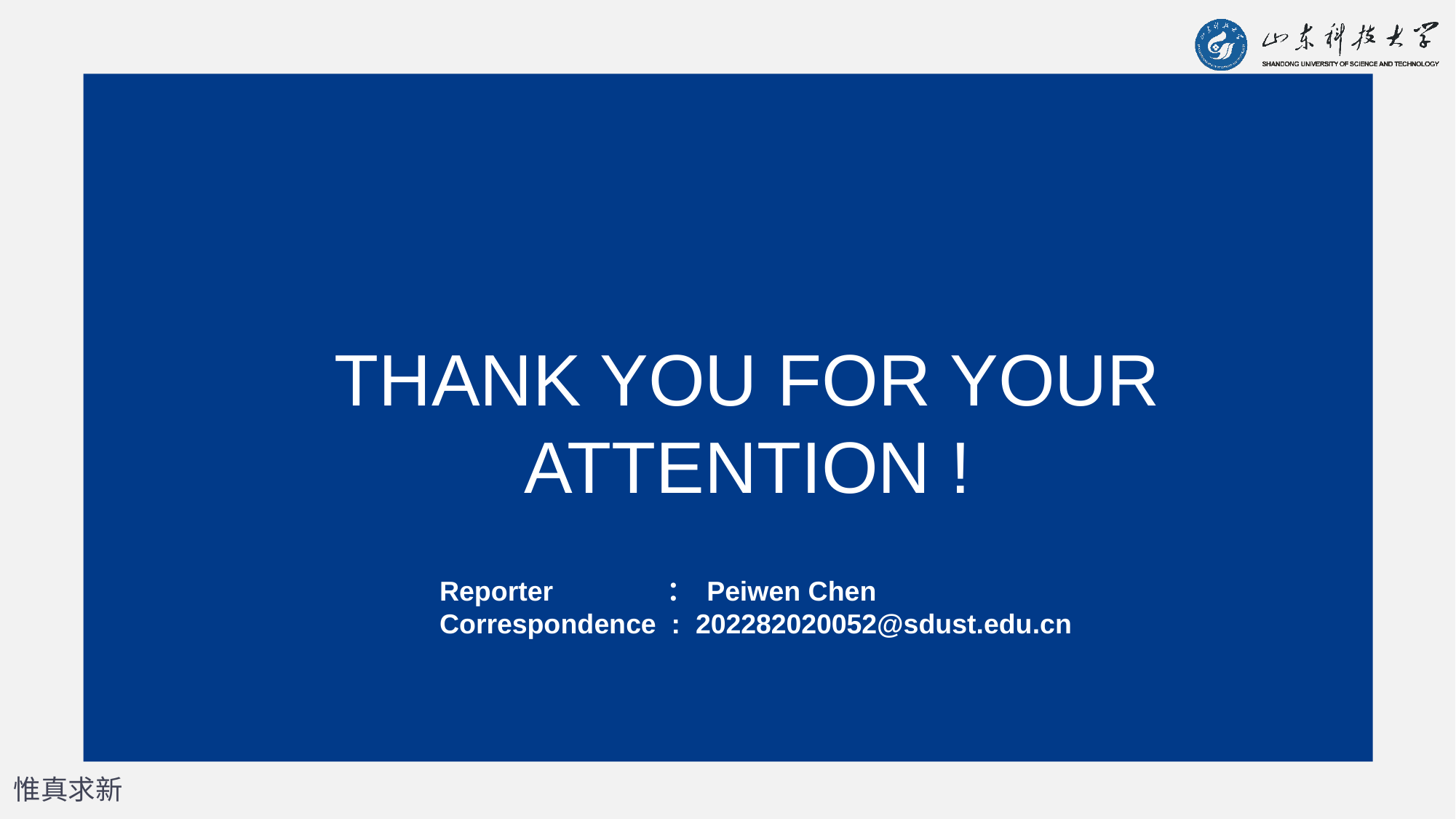

Thank you for your attention !

Reporter              ： Peiwen Chen
Correspondence  :  202282020052@sdust.edu.cn